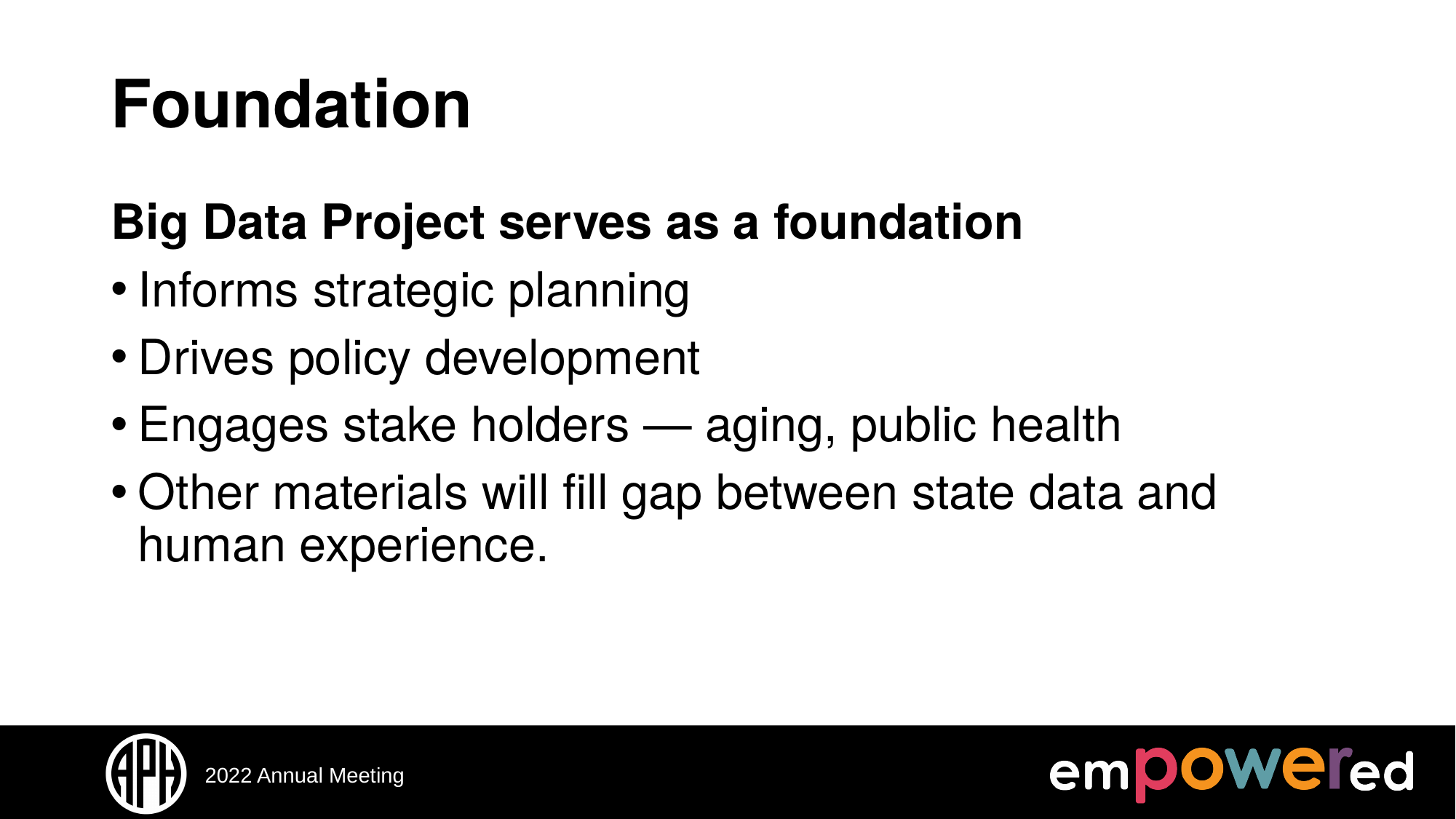

# Foundation
Big Data Project serves as a foundation
Informs strategic planning
Drives policy development
Engages stake holders — aging, public health
Other materials will fill gap between state data and human experience.